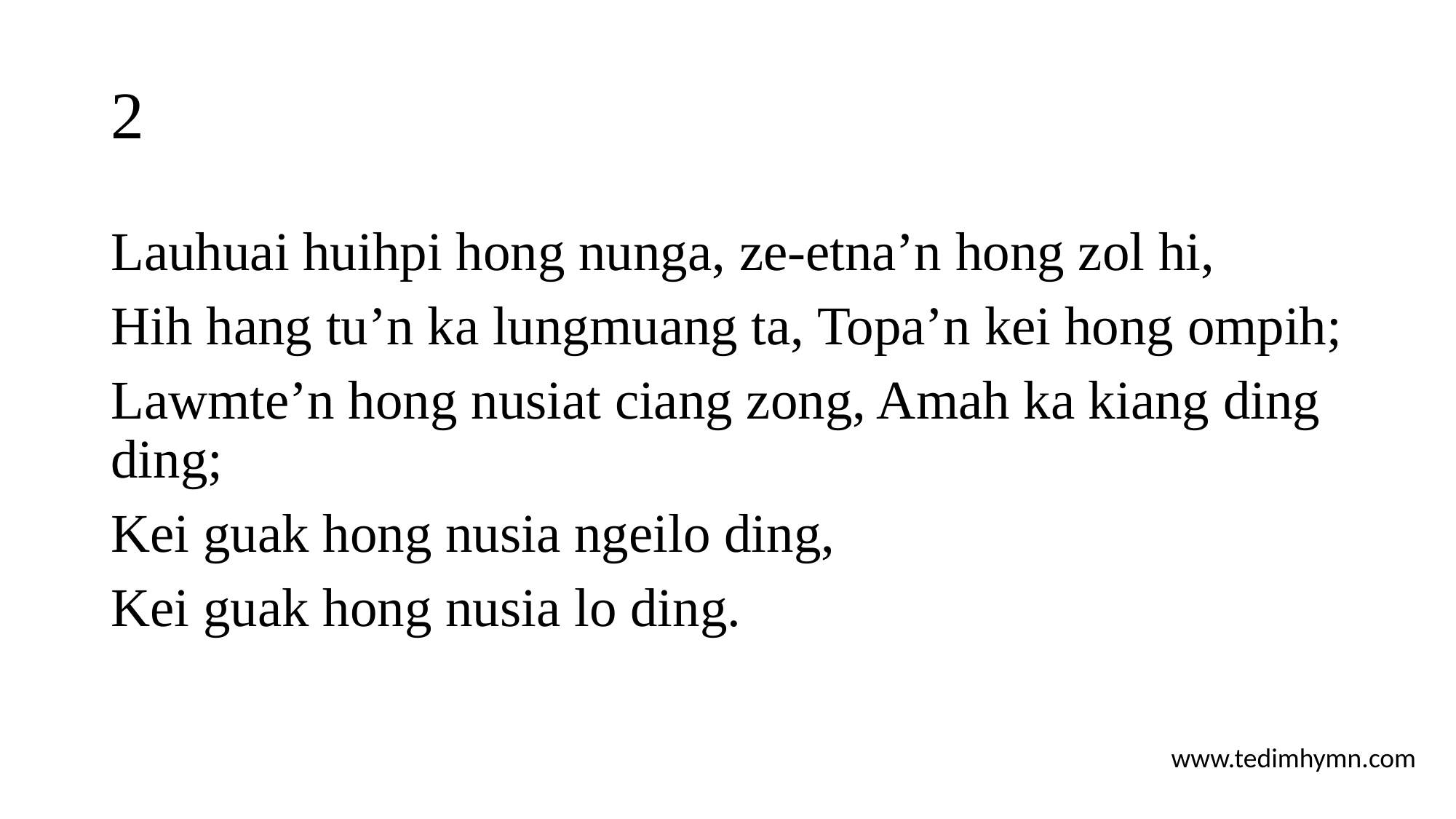

# 2
Lauhuai huihpi hong nunga, ze-etna’n hong zol hi,
Hih hang tu’n ka lungmuang ta, Topa’n kei hong ompih;
Lawmte’n hong nusiat ciang zong, Amah ka kiang ding ding;
Kei guak hong nusia ngeilo ding,
Kei guak hong nusia lo ding.

www.tedimhymn.com